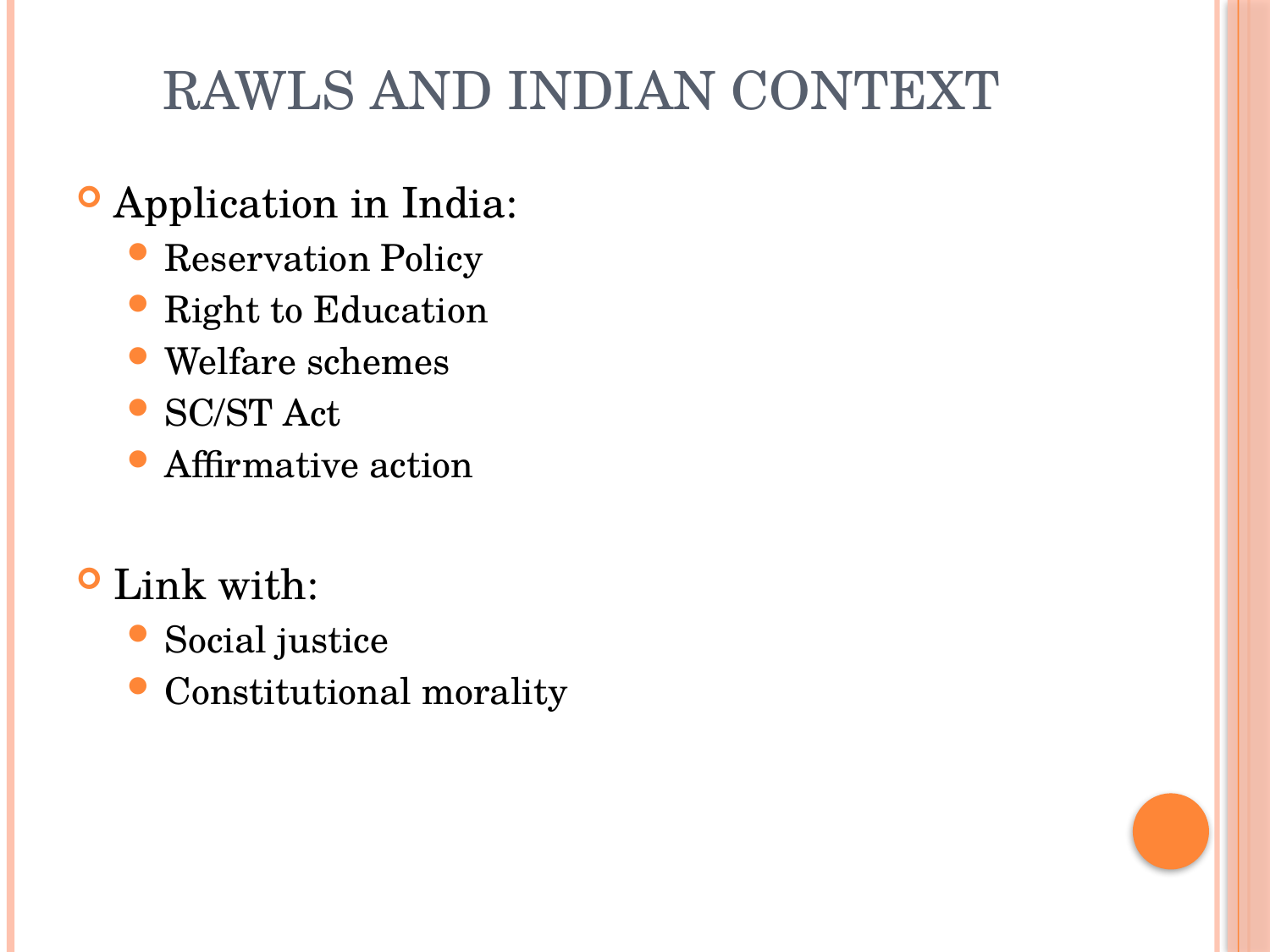

# Rawls and Indian Context
Application in India:
Reservation Policy
Right to Education
Welfare schemes
SC/ST Act
Affirmative action

Link with:
Social justice
Constitutional morality